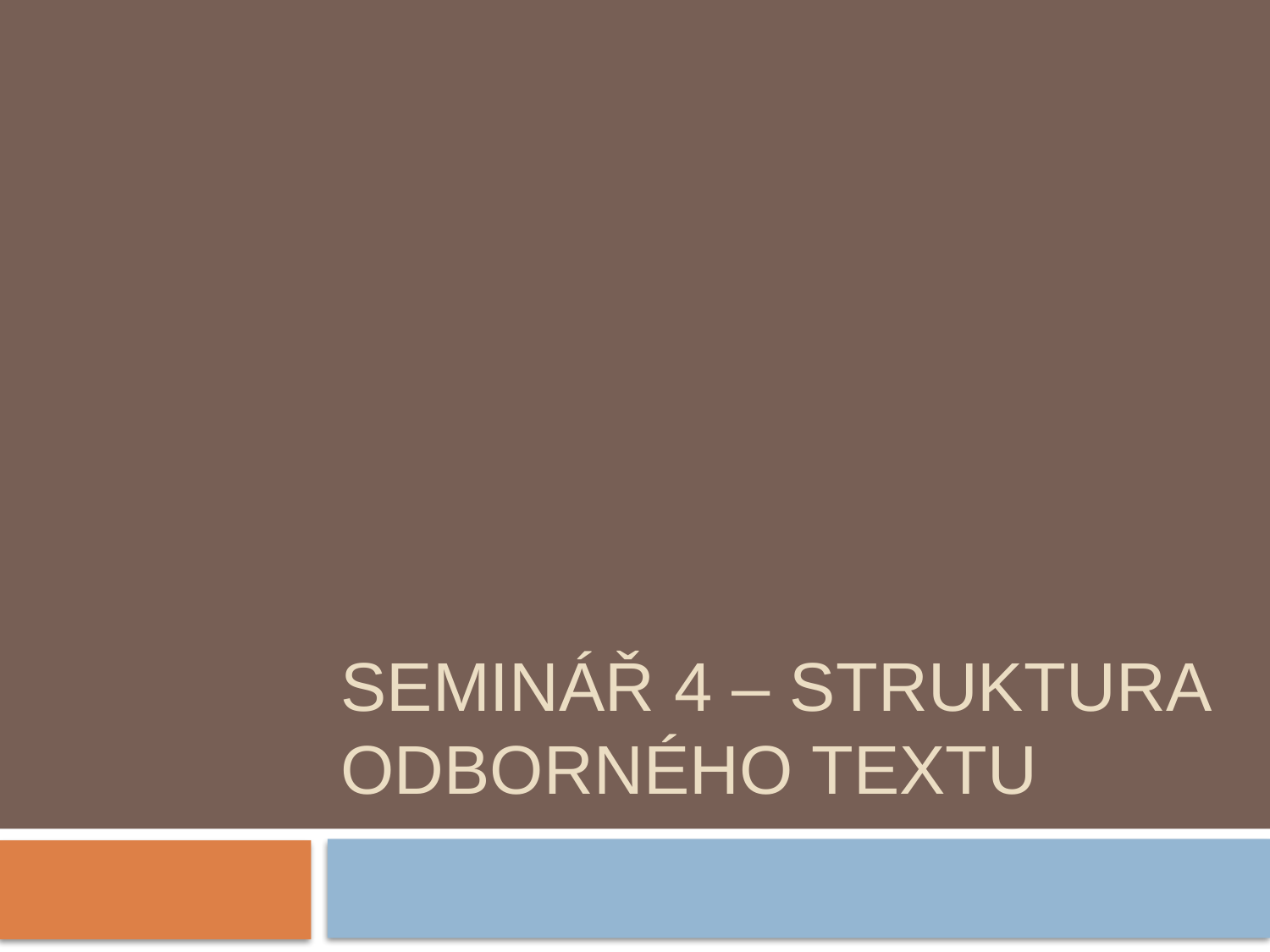

# Seminář 4 – struktura odborného textu